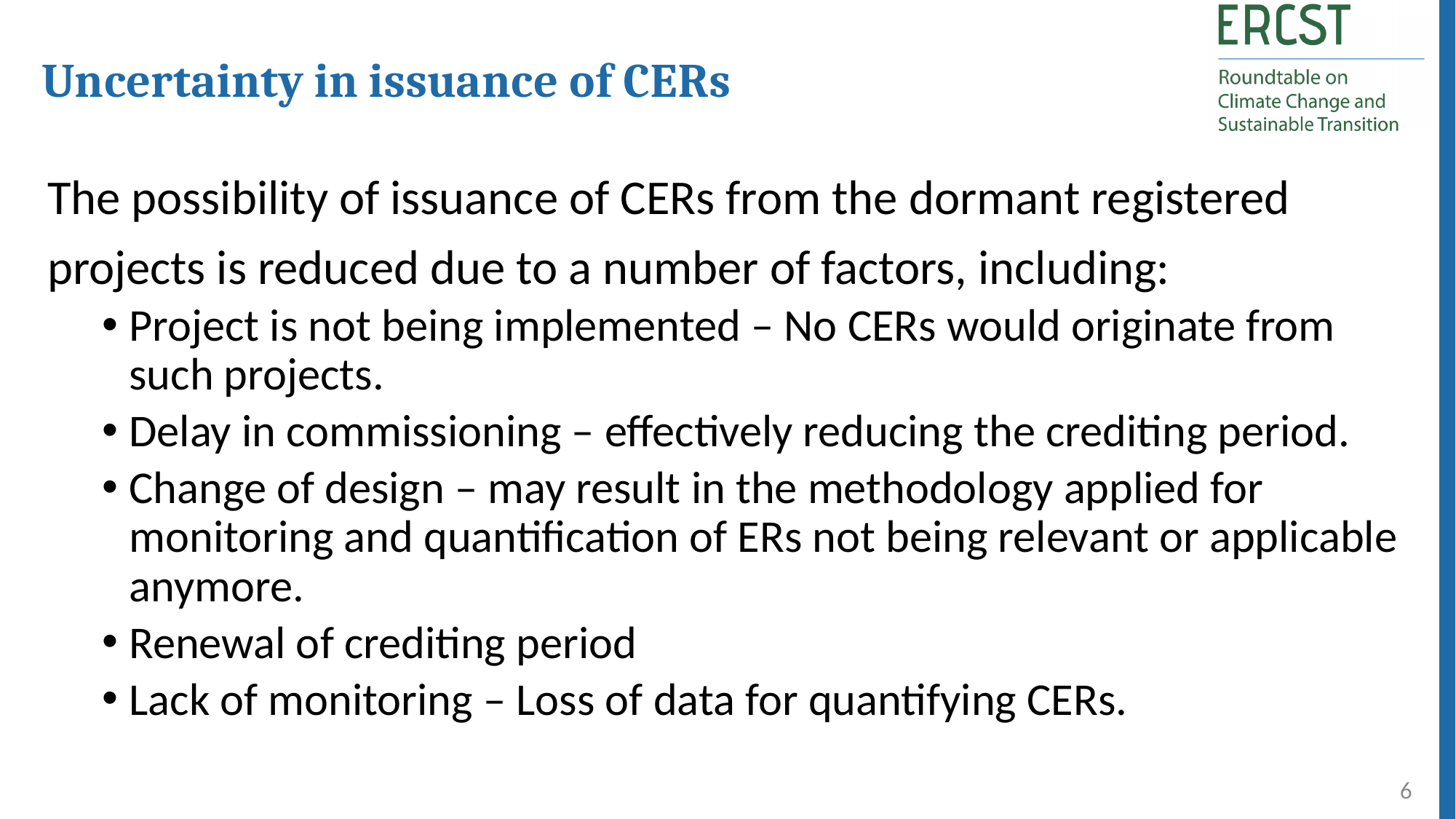

Uncertainty in issuance of CERs
The possibility of issuance of CERs from the dormant registered projects is reduced due to a number of factors, including:
Project is not being implemented – No CERs would originate from such projects.
Delay in commissioning – effectively reducing the crediting period.
Change of design – may result in the methodology applied for monitoring and quantification of ERs not being relevant or applicable anymore.
Renewal of crediting period
Lack of monitoring – Loss of data for quantifying CERs.
6